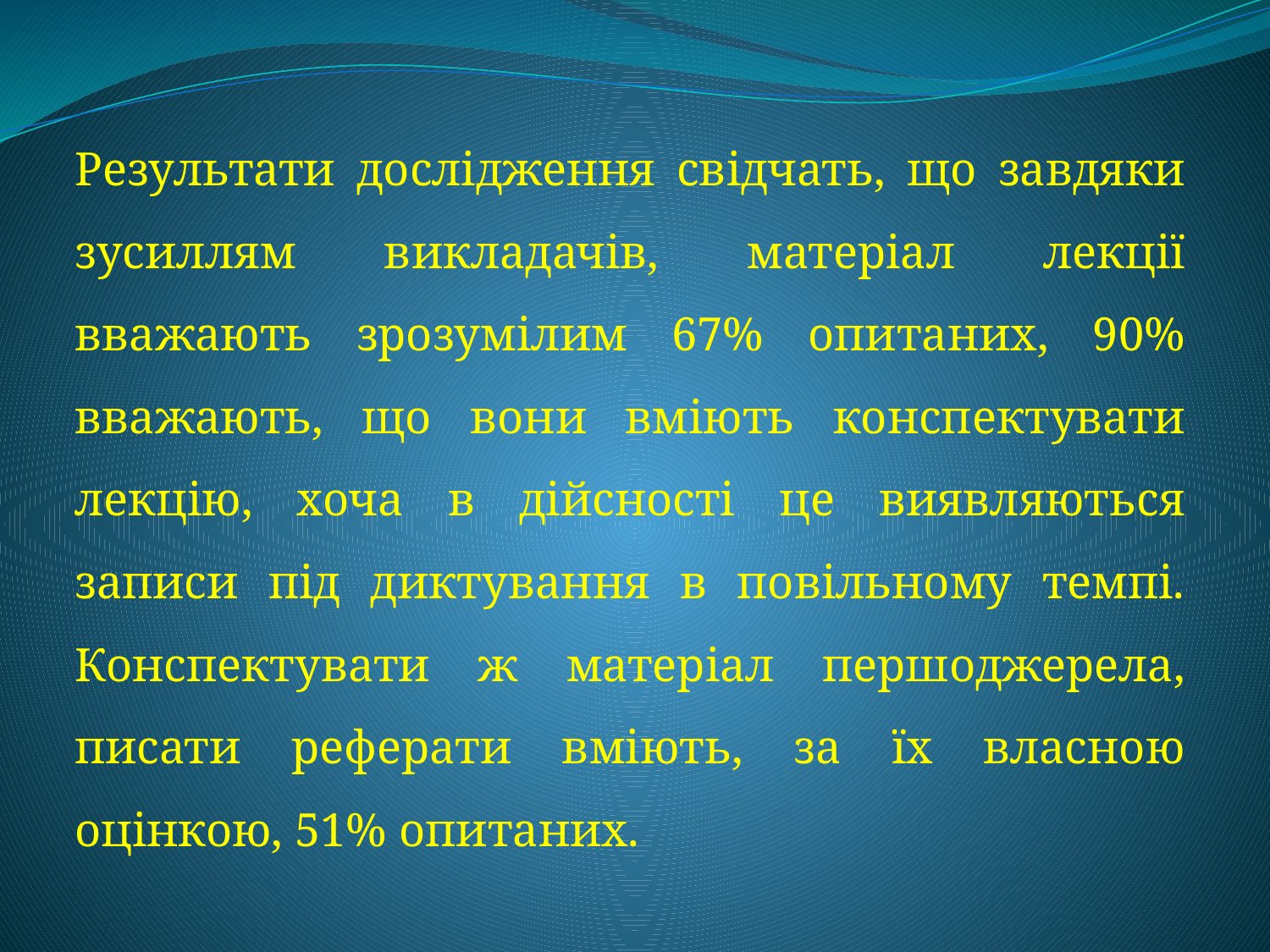

Результати дослідження свідчать, що завдяки зусиллям викладачів, матеріал лекції вважають зрозумілим 67% опитаних, 90% вважають, що вони вміють конспектувати лекцію, хоча в дійсності це виявляються записи під диктування в повільному темпі. Конспектувати ж матеріал першоджерела, писати реферати вміють, за їх власною оцінкою, 51% опитаних.